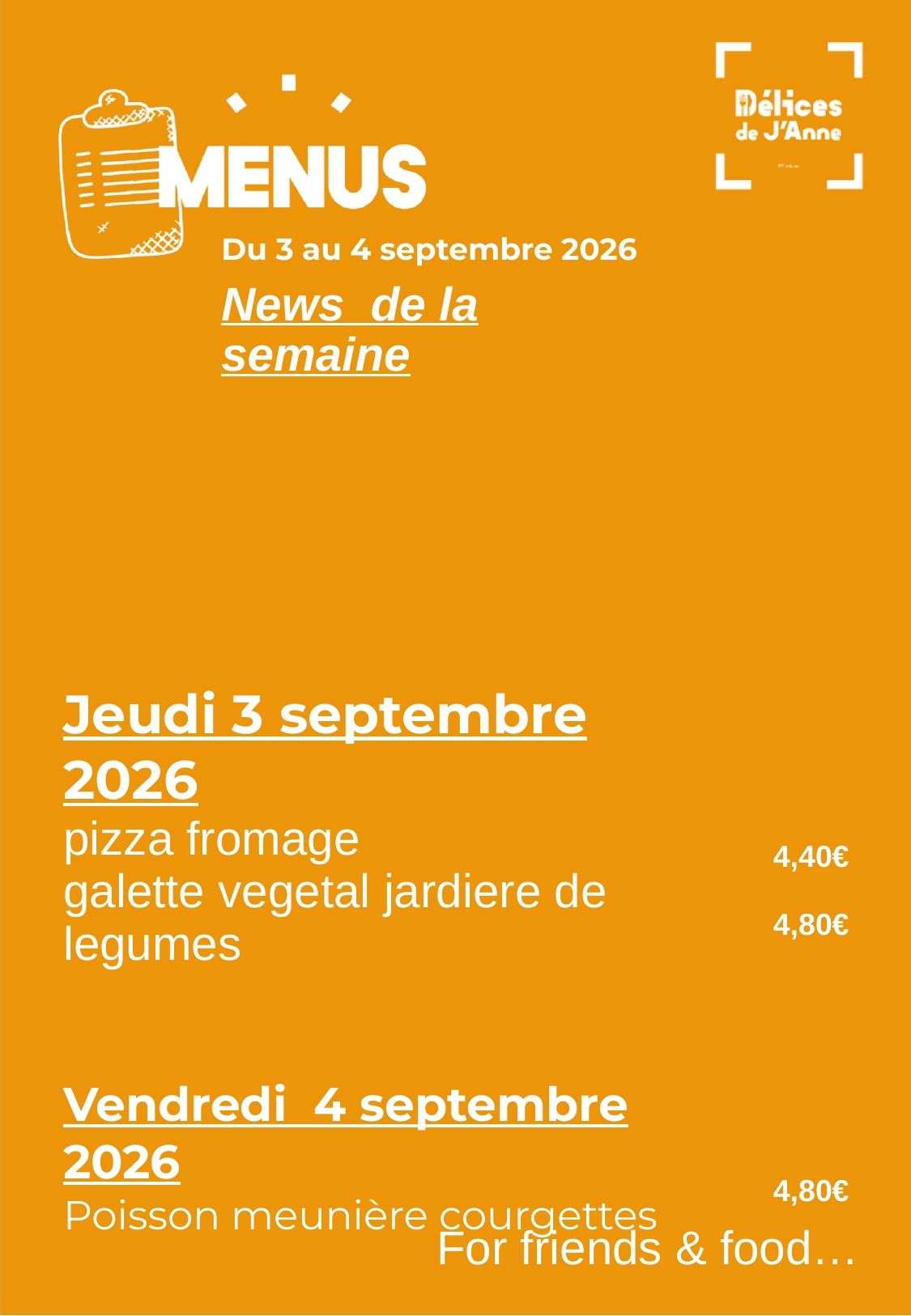

Du 3 au 4 septembre 2026
News  de la semaine
|  |  |
| --- | --- |
| Jeudi 3 septembre 2026 pizza fromage galette vegetal jardiere de legumes | 4,40€ 4,80€ |
| Vendredi 4 septembre 2026 Poisson meunière courgettes | 4,80€ |